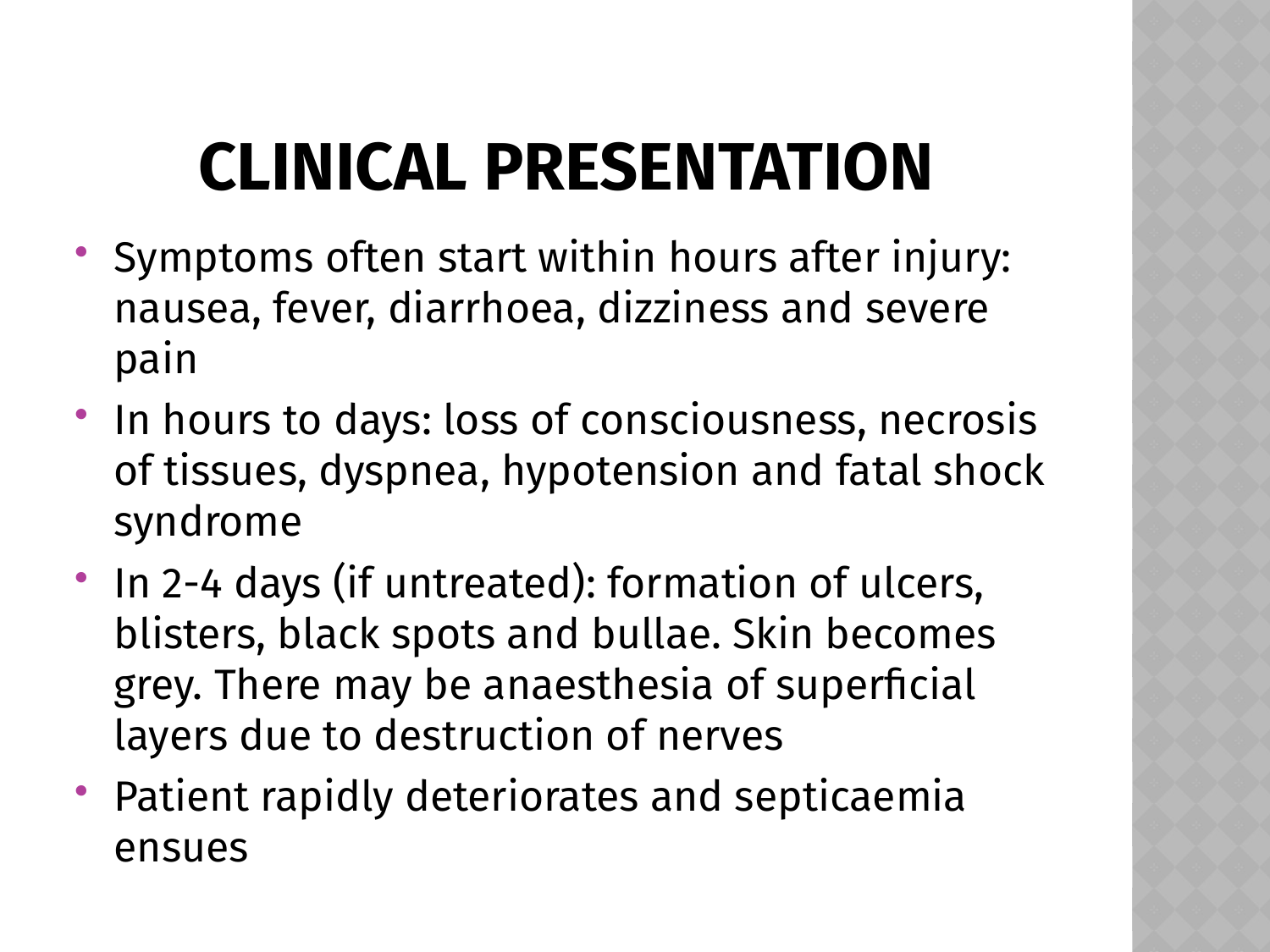

# Clinical Presentation
Symptoms often start within hours after injury: nausea, fever, diarrhoea, dizziness and severe pain
In hours to days: loss of consciousness, necrosis of tissues, dyspnea, hypotension and fatal shock syndrome
In 2-4 days (if untreated): formation of ulcers, blisters, black spots and bullae. Skin becomes grey. There may be anaesthesia of superficial layers due to destruction of nerves
Patient rapidly deteriorates and septicaemia ensues